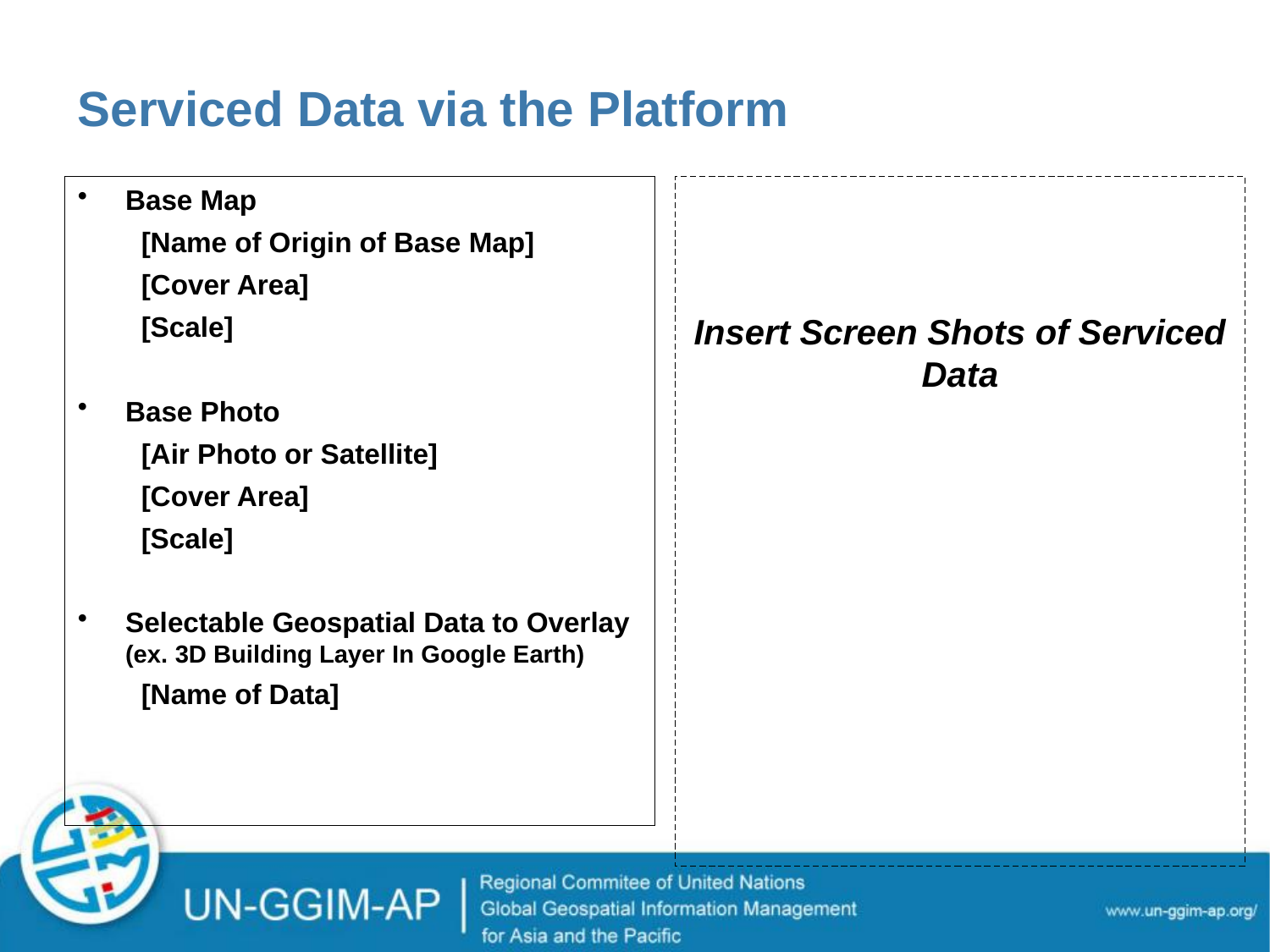

# Serviced Data via the Platform
Base Map
[Name of Origin of Base Map]
[Cover Area]
[Scale]

Base Photo
[Air Photo or Satellite]
[Cover Area]
[Scale]

Selectable Geospatial Data to Overlay (ex. 3D Building Layer In Google Earth)
[Name of Data]

Insert Screen Shots of Serviced Data